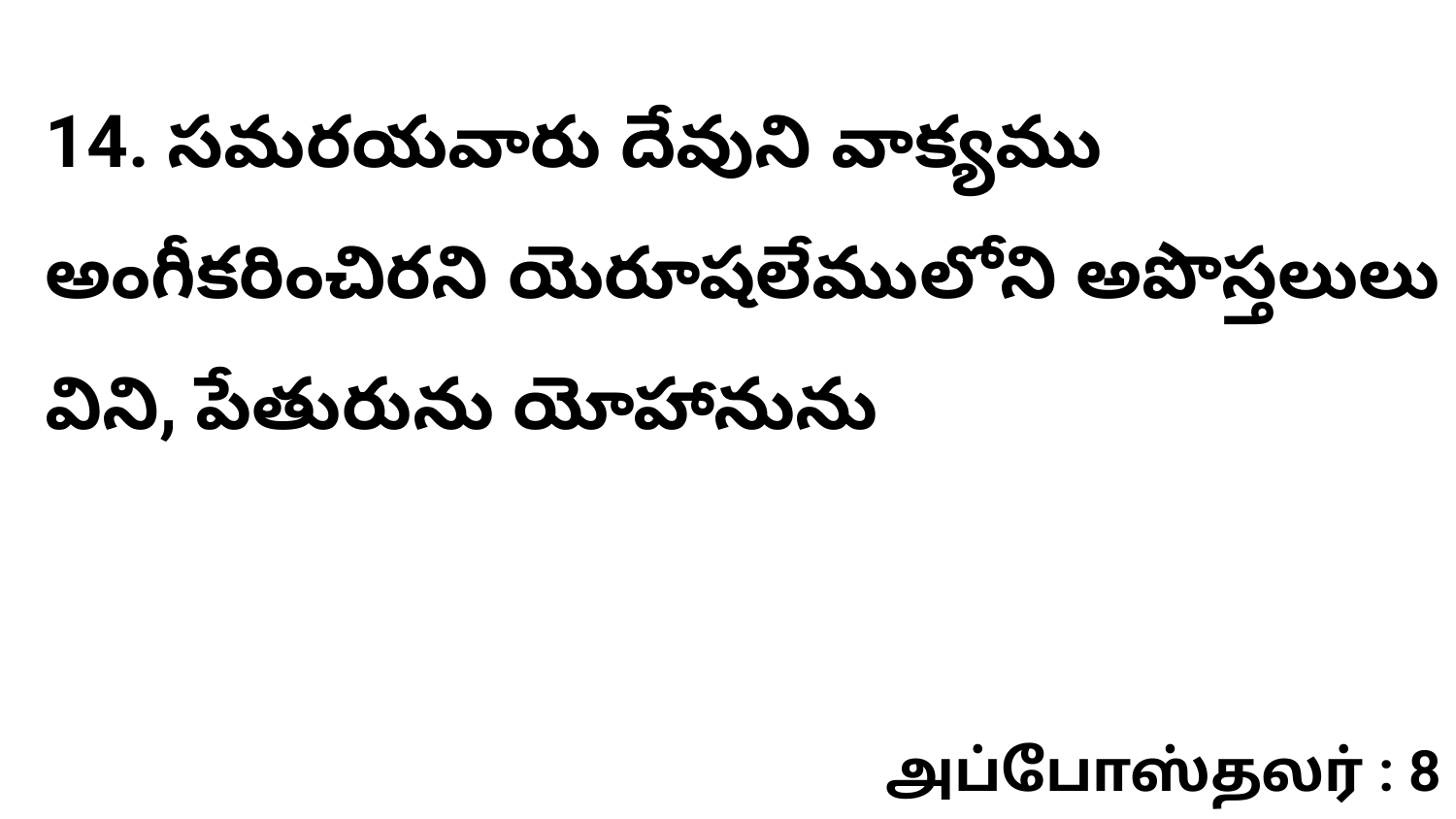

14. సమరయవారు దేవుని వాక్యము అంగీకరించిరని యెరూషలేములోని అపొస్తలులు విని, పేతురును యోహానును
அப்போஸ்தலர் : 8